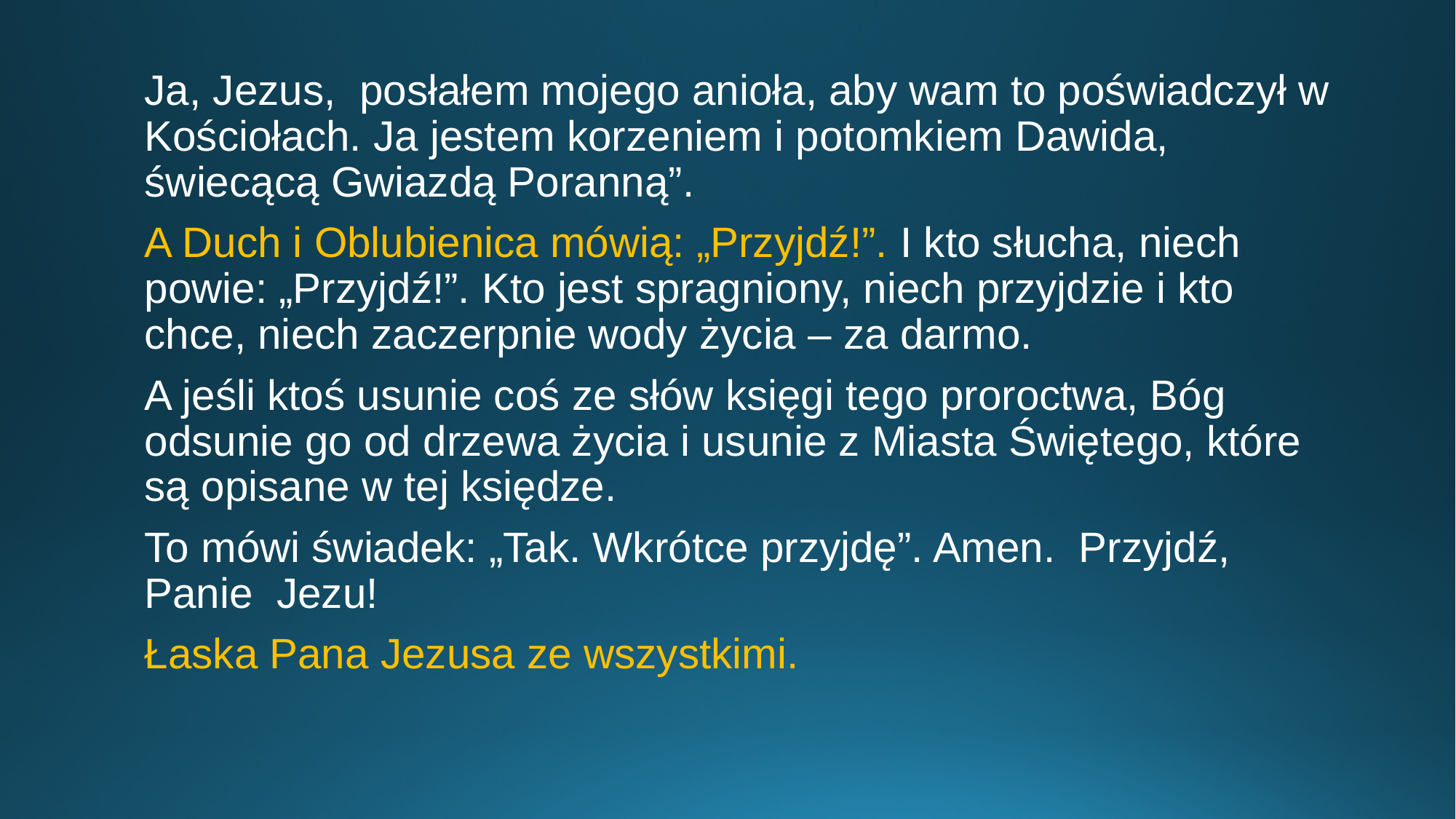

Ja, Jezus,  posłałem mojego anioła, aby wam to poświadczył w Kościołach. Ja jestem korzeniem i potomkiem Dawida, świecącą Gwiazdą Poranną”.
A Duch i Oblubienica mówią: „Przyjdź!”. I kto słucha, niech powie: „Przyjdź!”. Kto jest spragniony, niech przyjdzie i kto chce, niech zaczerpnie wody życia – za darmo.
A jeśli ktoś usunie coś ze słów księgi tego proroctwa, Bóg odsunie go od drzewa życia i usunie z Miasta Świętego, które są opisane w tej księdze.
To mówi świadek: „Tak. Wkrótce przyjdę”. Amen.  Przyjdź, Panie  Jezu!
Łaska Pana Jezusa ze wszystkimi.